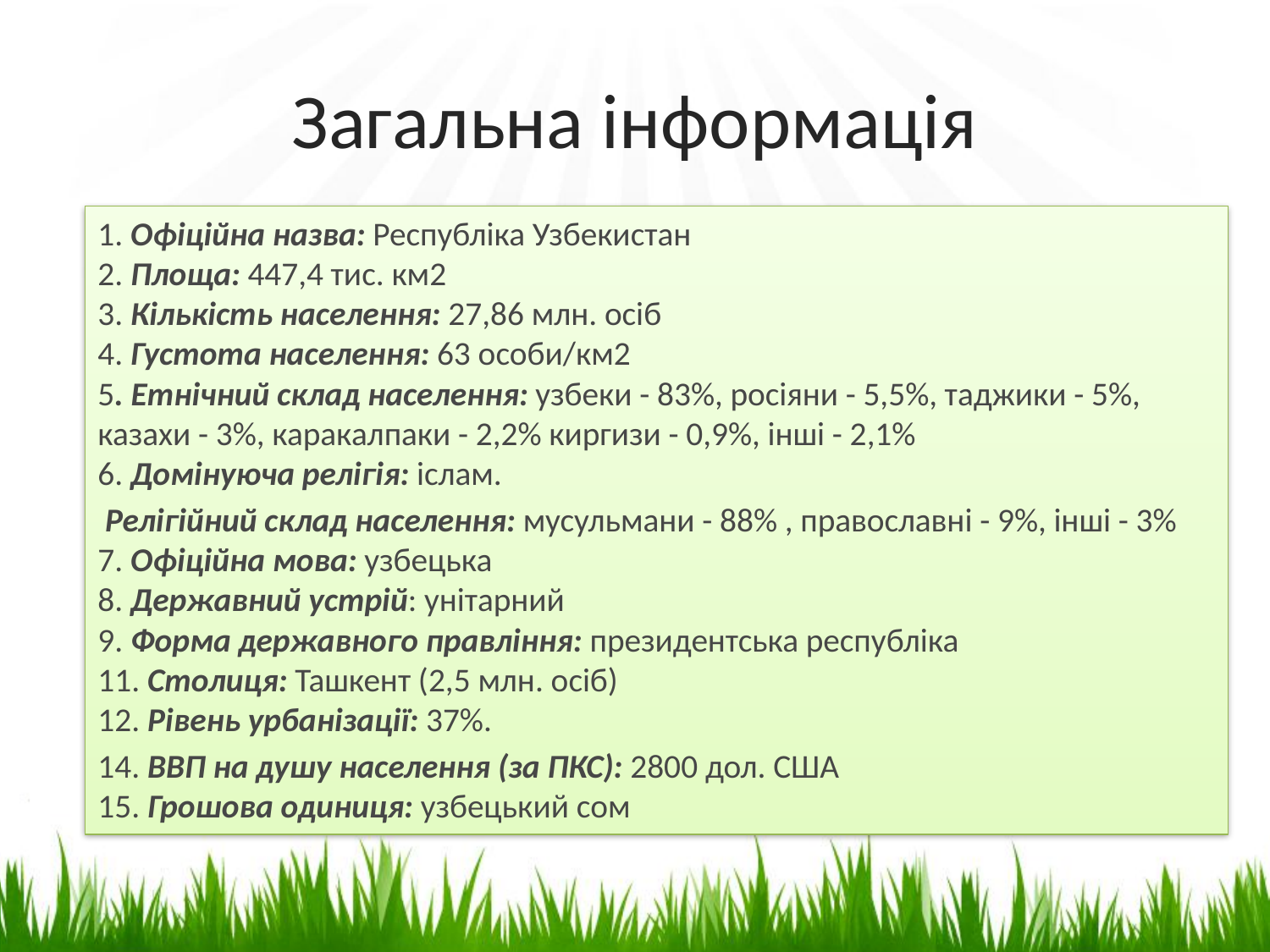

# Загальна інформація
1. Офіційна назва: Республіка Узбекистан
2. Площа: 447,4 тис. км2
3. Кількість населення: 27,86 млн. осіб
4. Густота населення: 63 особи/км2
5. Етнічний склад населення: узбеки - 83%, росіяни - 5,5%, таджики - 5%, казахи - 3%, каракалпаки - 2,2% киргизи - 0,9%, інші - 2,1%
6. Домінуюча релігія: іслам.
 Релігійний склад населення: мусульмани - 88% , православні - 9%, інші - 3%
7. Офіційна мова: узбецька
8. Державний устрій: унітарний
9. Форма державного правління: президентська республіка
11. Столиця: Ташкент (2,5 млн. осіб)
12. Рівень урбанізації: 37%.
14. ВВП на душу населення (за ПКС): 2800 дол. США
15. Грошова одиниця: узбецький сом